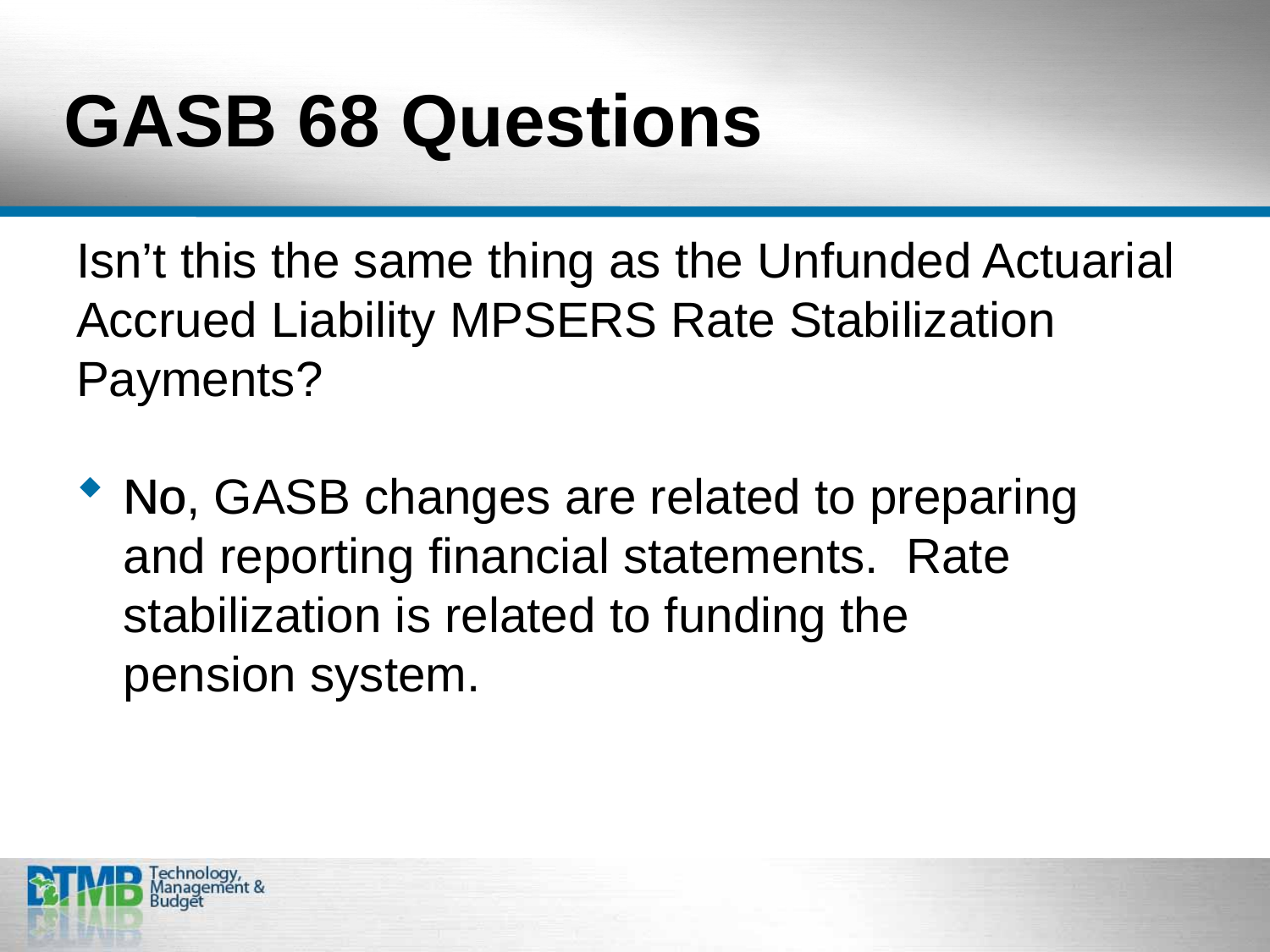

# GASB 68 Questions
Isn’t this the same thing as the Unfunded Actuarial Accrued Liability MPSERS Rate Stabilization Payments?

No
No, GASB changes are related to preparing and reporting financial statements.  Rate stabilization is related to funding the pension system.